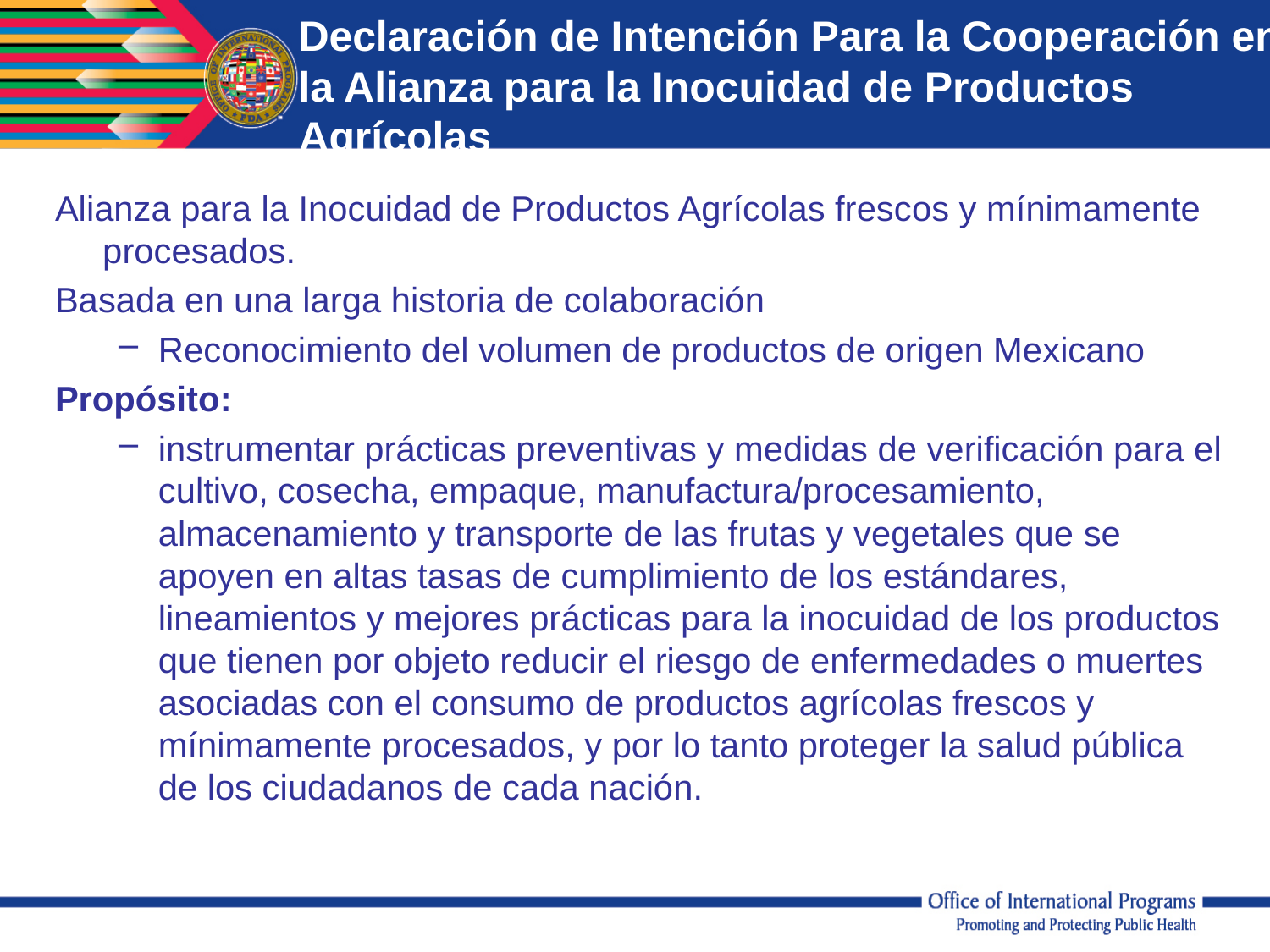

Declaración de Intención Para la Cooperación en la Alianza para la Inocuidad de Productos Agrícolas
Alianza para la Inocuidad de Productos Agrícolas frescos y mínimamente procesados.
Basada en una larga historia de colaboración
Reconocimiento del volumen de productos de origen Mexicano
Propósito:
instrumentar prácticas preventivas y medidas de verificación para el cultivo, cosecha, empaque, manufactura/procesamiento, almacenamiento y transporte de las frutas y vegetales que se apoyen en altas tasas de cumplimiento de los estándares, lineamientos y mejores prácticas para la inocuidad de los productos que tienen por objeto reducir el riesgo de enfermedades o muertes asociadas con el consumo de productos agrícolas frescos y mínimamente procesados, y por lo tanto proteger la salud pública de los ciudadanos de cada nación.